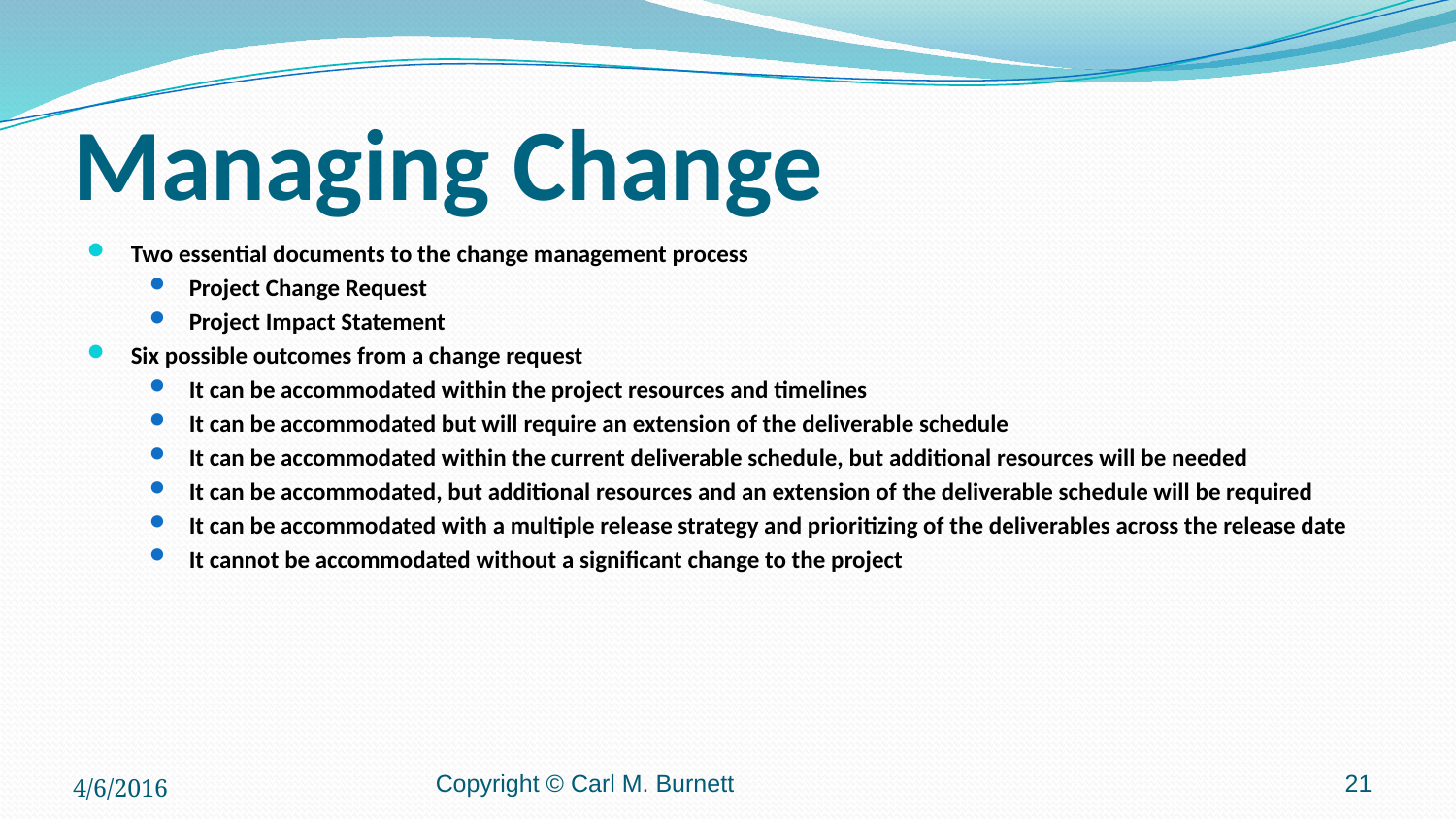

# Managing Change
Two essential documents to the change management process
Project Change Request
Project Impact Statement
Six possible outcomes from a change request
It can be accommodated within the project resources and timelines
It can be accommodated but will require an extension of the deliverable schedule
It can be accommodated within the current deliverable schedule, but additional resources will be needed
It can be accommodated, but additional resources and an extension of the deliverable schedule will be required
It can be accommodated with a multiple release strategy and prioritizing of the deliverables across the release date
It cannot be accommodated without a significant change to the project
4/6/2016
Copyright © Carl M. Burnett
21